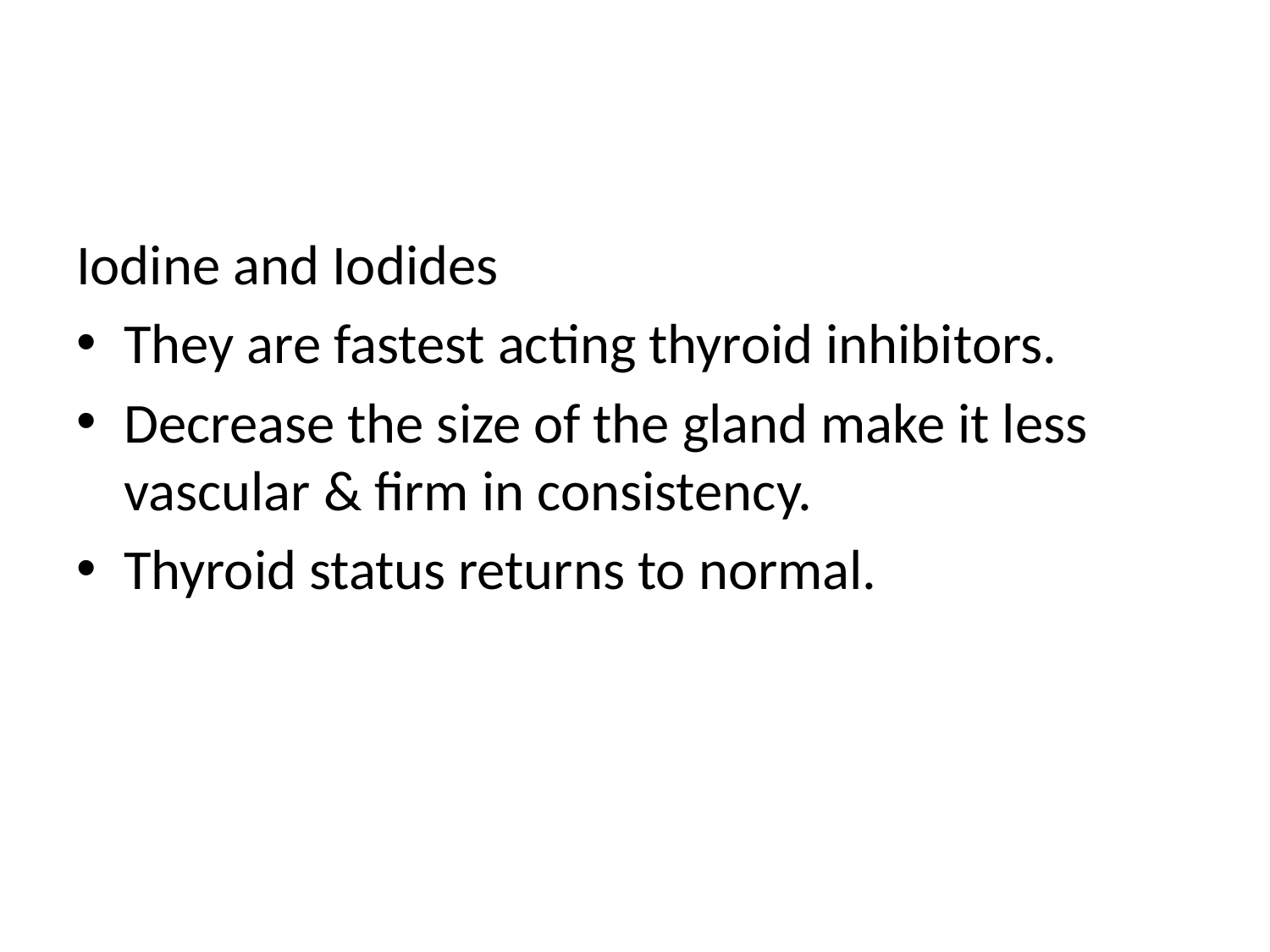

#
Iodine and Iodides
They are fastest acting thyroid inhibitors.
Decrease the size of the gland make it less vascular & firm in consistency.
Thyroid status returns to normal.